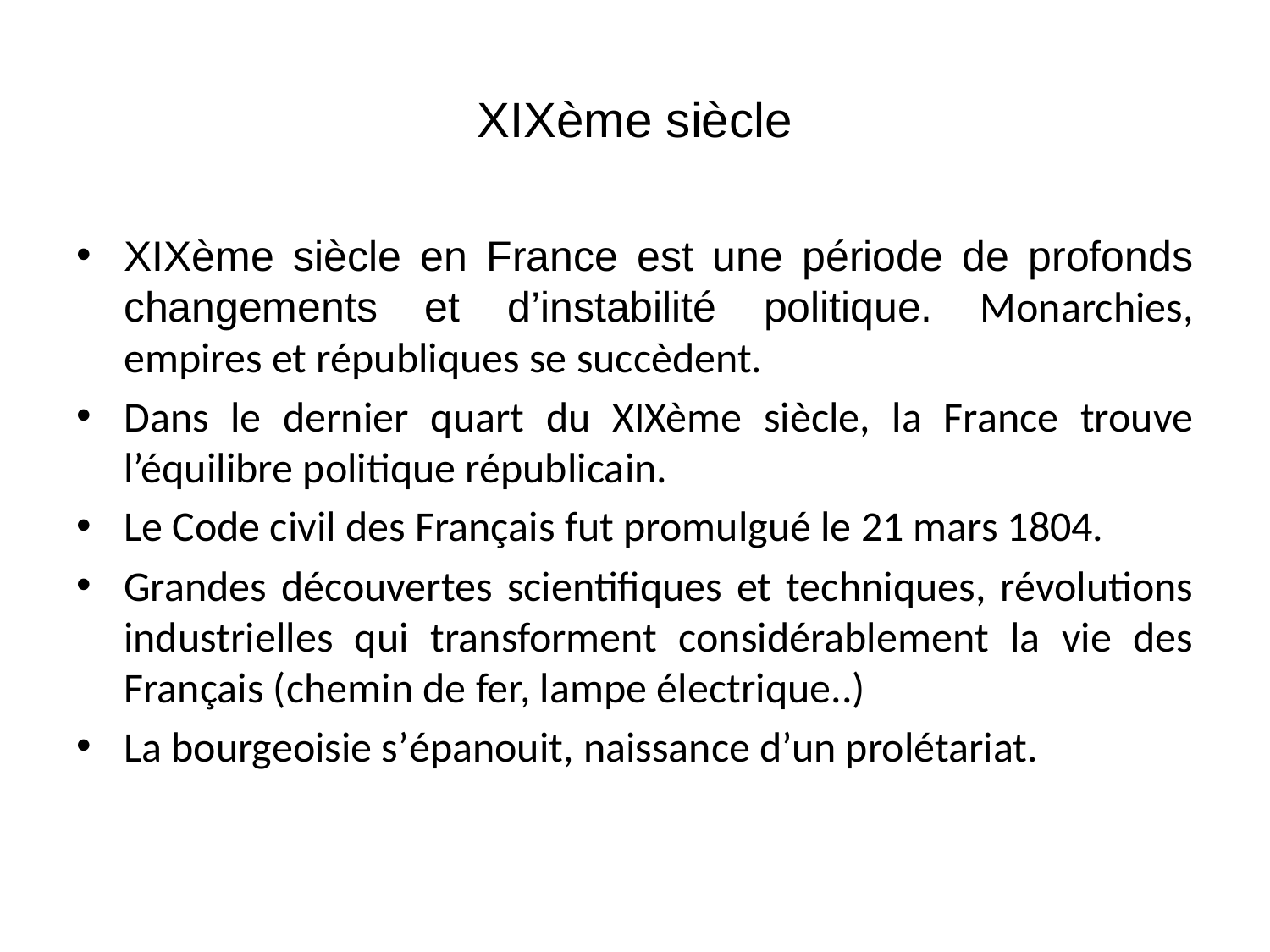

# XIXème siècle
XIXème siècle en France est une période de profonds changements et d’instabilité politique. Monarchies, empires et républiques se succèdent.
Dans le dernier quart du XIXème siècle, la France trouve l’équilibre politique républicain.
Le Code civil des Français fut promulgué le 21 mars 1804.
Grandes découvertes scientifiques et techniques, révolutions industrielles qui transforment considérablement la vie des Français (chemin de fer, lampe électrique..)
La bourgeoisie s’épanouit, naissance d’un prolétariat.